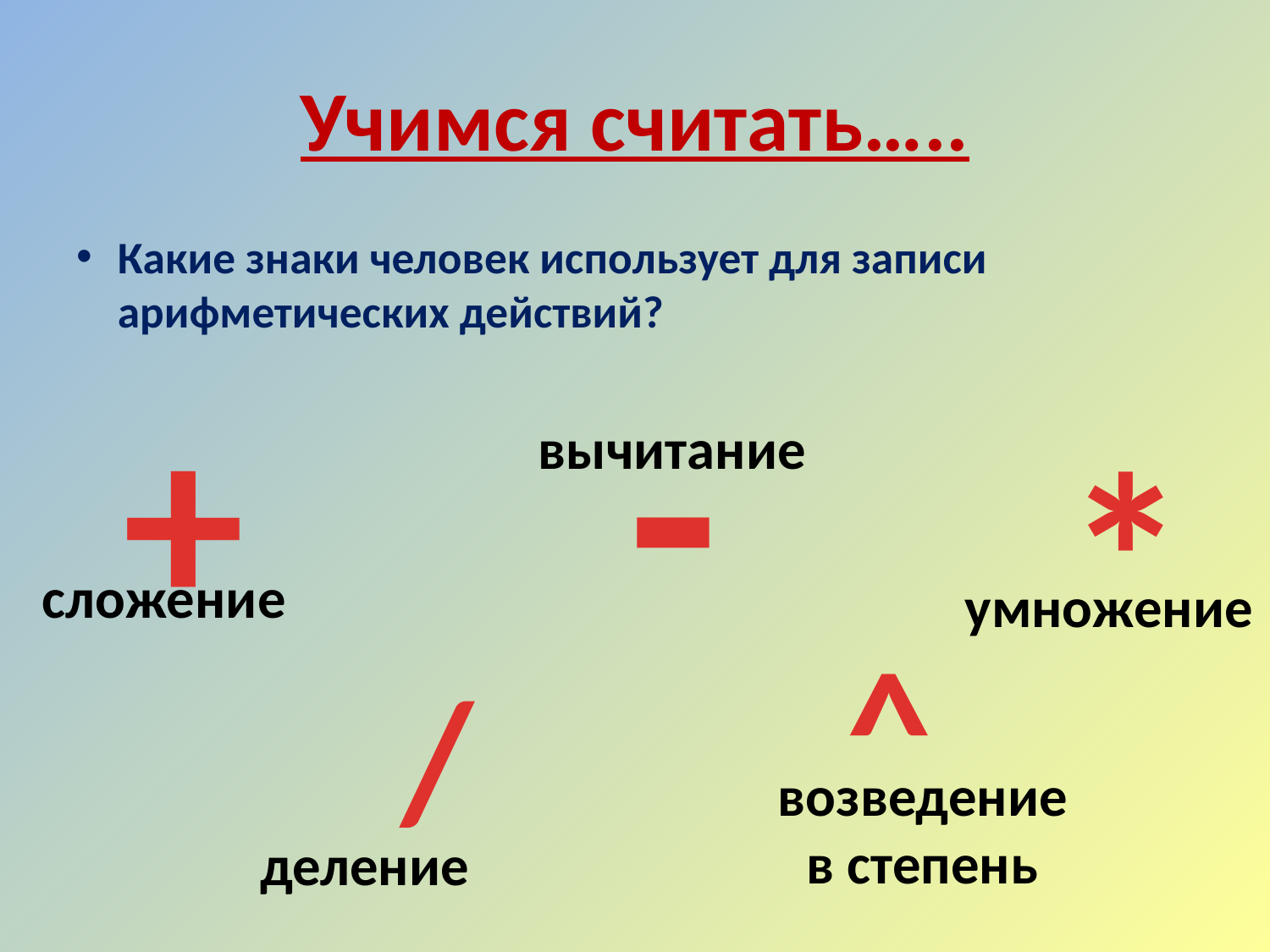

# Учимся считать…..
Какие знаки человек использует для записи арифметических действий?

-
+
*
вычитание
сложение
умножение
^
/
возведение в степень
деление